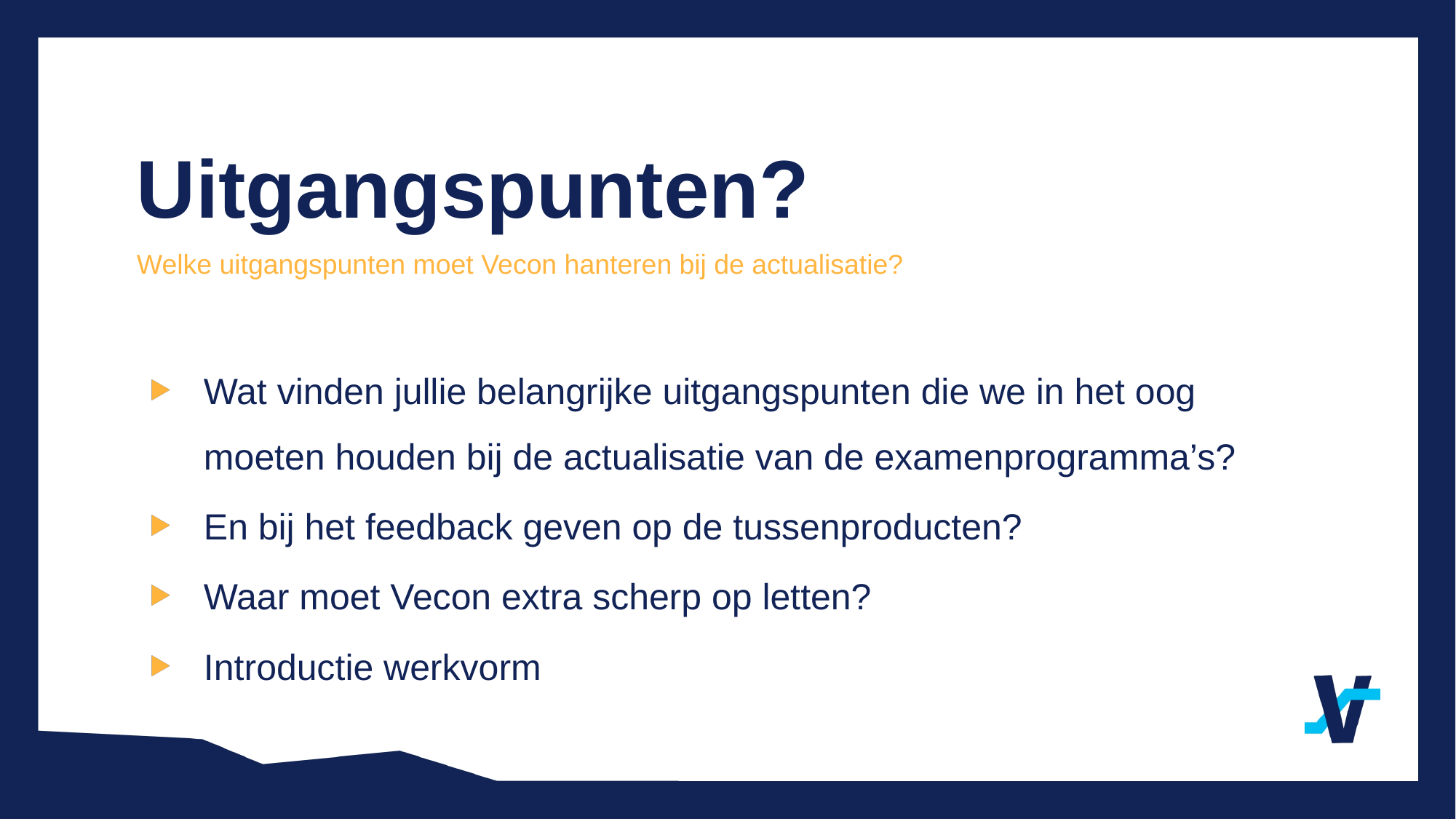

Uitgangspunten?
Welke uitgangspunten moet Vecon hanteren bij de actualisatie?
Wat vinden jullie belangrijke uitgangspunten die we in het oog moeten houden bij de actualisatie van de examenprogramma’s?
En bij het feedback geven op de tussenproducten?
Waar moet Vecon extra scherp op letten?
Introductie werkvorm